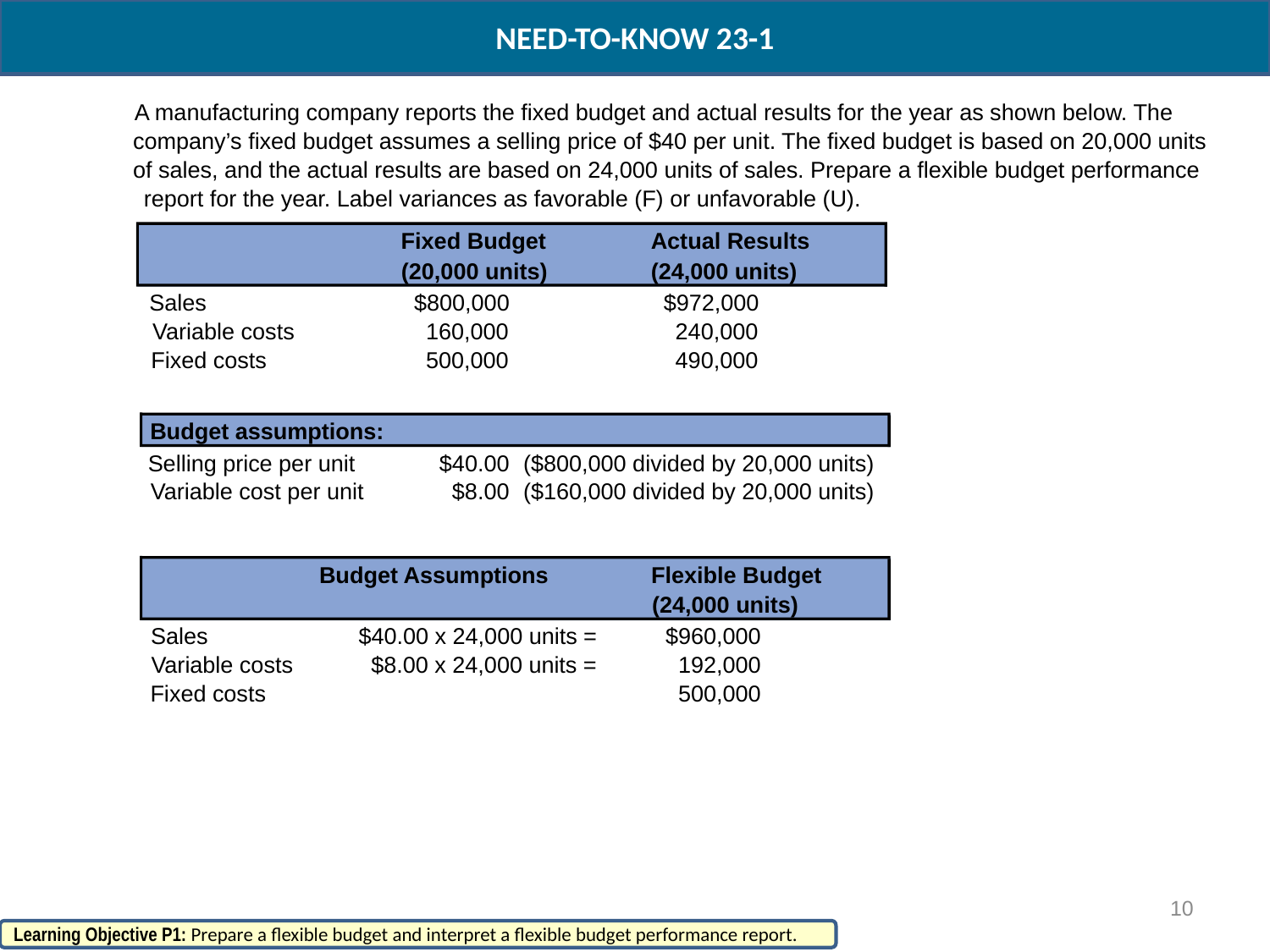

NEED-TO-KNOW 23-1
A manufacturing company reports the fixed budget and actual results for the year as shown below. The
company’s fixed budget assumes a selling price of $40 per unit. The fixed budget is based on 20,000 units
of sales, and the actual results are based on 24,000 units of sales. Prepare a flexible budget performance
report for the year. Label variances as favorable (F) or unfavorable (U).

Fixed Budget
Actual Results
(20,000 units)
(24,000 units)

Sales
$800,000
$972,000
Variable costs
160,000
240,000
Fixed costs
500,000
490,000

Budget assumptions:

Selling price per unit
$40.00
($800,000 divided by 20,000 units)
Variable cost per unit
$8.00
($160,000 divided by 20,000 units)

Budget Assumptions
Flexible Budget
(24,000 units)

Sales
$40.00 x 24,000 units =
$960,000
Variable costs
$8.00 x 24,000 units =
192,000
Fixed costs
500,000
10
Learning Objective P1: Prepare a flexible budget and interpret a flexible budget performance report.